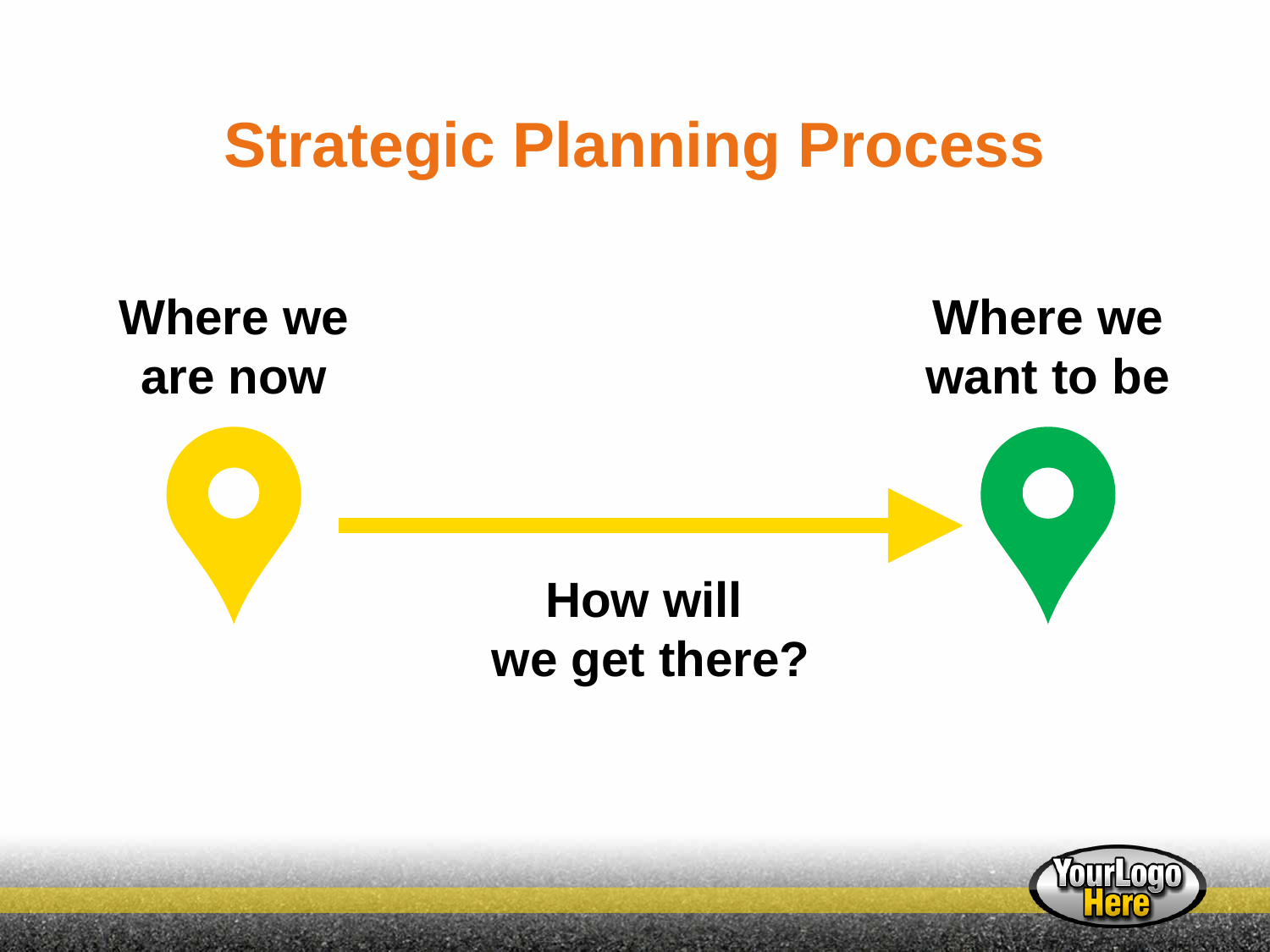

# Strategic Planning Process
Where we want to be
Where we are now

How will
we get there?